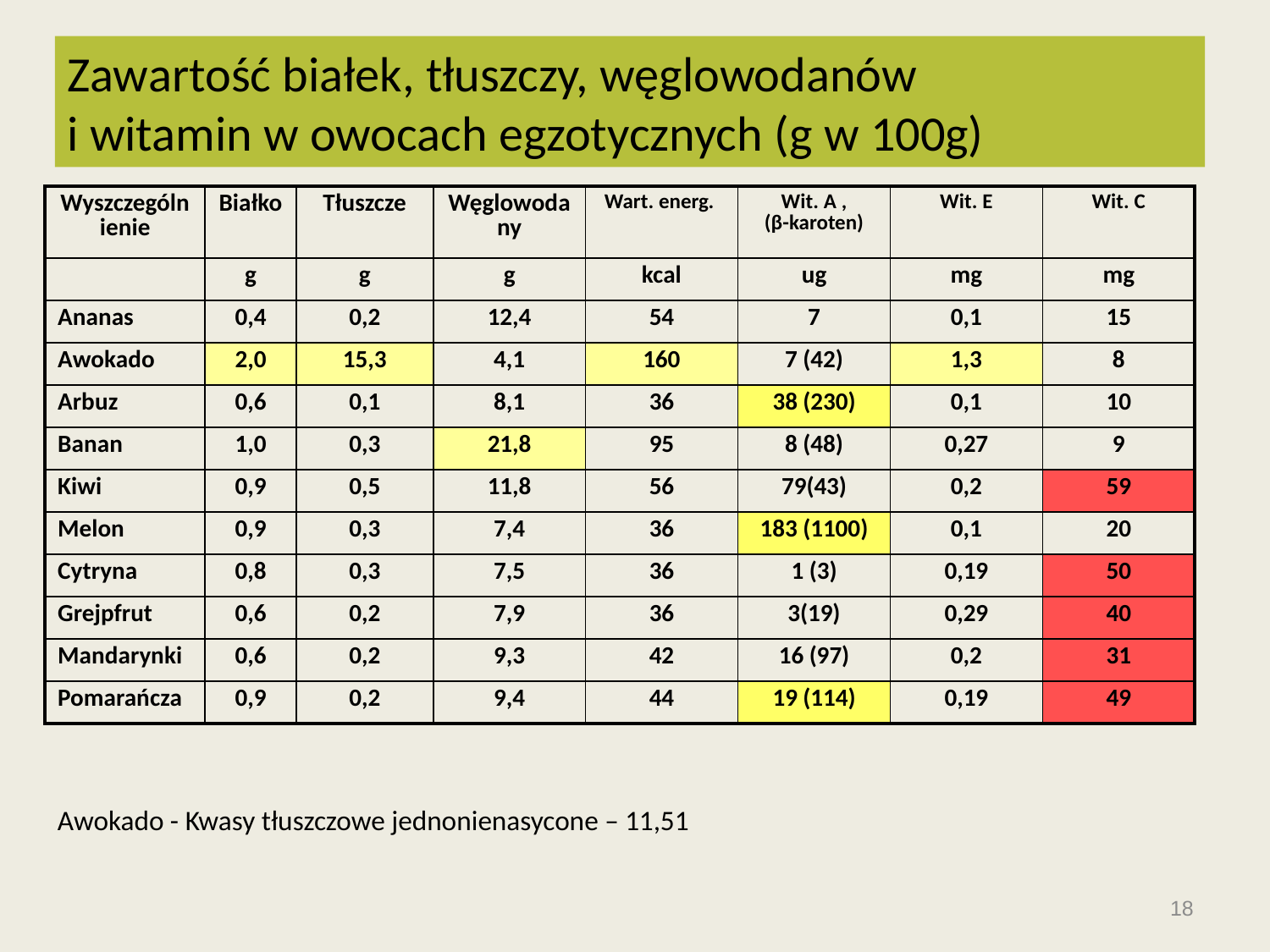

Zawartość białek, tłuszczy, węglowodanów
i witamin w owocach egzotycznych (g w 100g)
| Wyszczególnienie | Białko | Tłuszcze | Węglowodany | Wart. energ. | Wit. A , (β-karoten) | Wit. E | Wit. C |
| --- | --- | --- | --- | --- | --- | --- | --- |
|  | g | g | g | kcal | ug | mg | mg |
| Ananas | 0,4 | 0,2 | 12,4 | 54 | 7 | 0,1 | 15 |
| Awokado | 2,0 | 15,3 | 4,1 | 160 | 7 (42) | 1,3 | 8 |
| Arbuz | 0,6 | 0,1 | 8,1 | 36 | 38 (230) | 0,1 | 10 |
| Banan | 1,0 | 0,3 | 21,8 | 95 | 8 (48) | 0,27 | 9 |
| Kiwi | 0,9 | 0,5 | 11,8 | 56 | 79(43) | 0,2 | 59 |
| Melon | 0,9 | 0,3 | 7,4 | 36 | 183 (1100) | 0,1 | 20 |
| Cytryna | 0,8 | 0,3 | 7,5 | 36 | 1 (3) | 0,19 | 50 |
| Grejpfrut | 0,6 | 0,2 | 7,9 | 36 | 3(19) | 0,29 | 40 |
| Mandarynki | 0,6 | 0,2 | 9,3 | 42 | 16 (97) | 0,2 | 31 |
| Pomarańcza | 0,9 | 0,2 | 9,4 | 44 | 19 (114) | 0,19 | 49 |
Awokado - Kwasy tłuszczowe jednonienasycone – 11,51
18